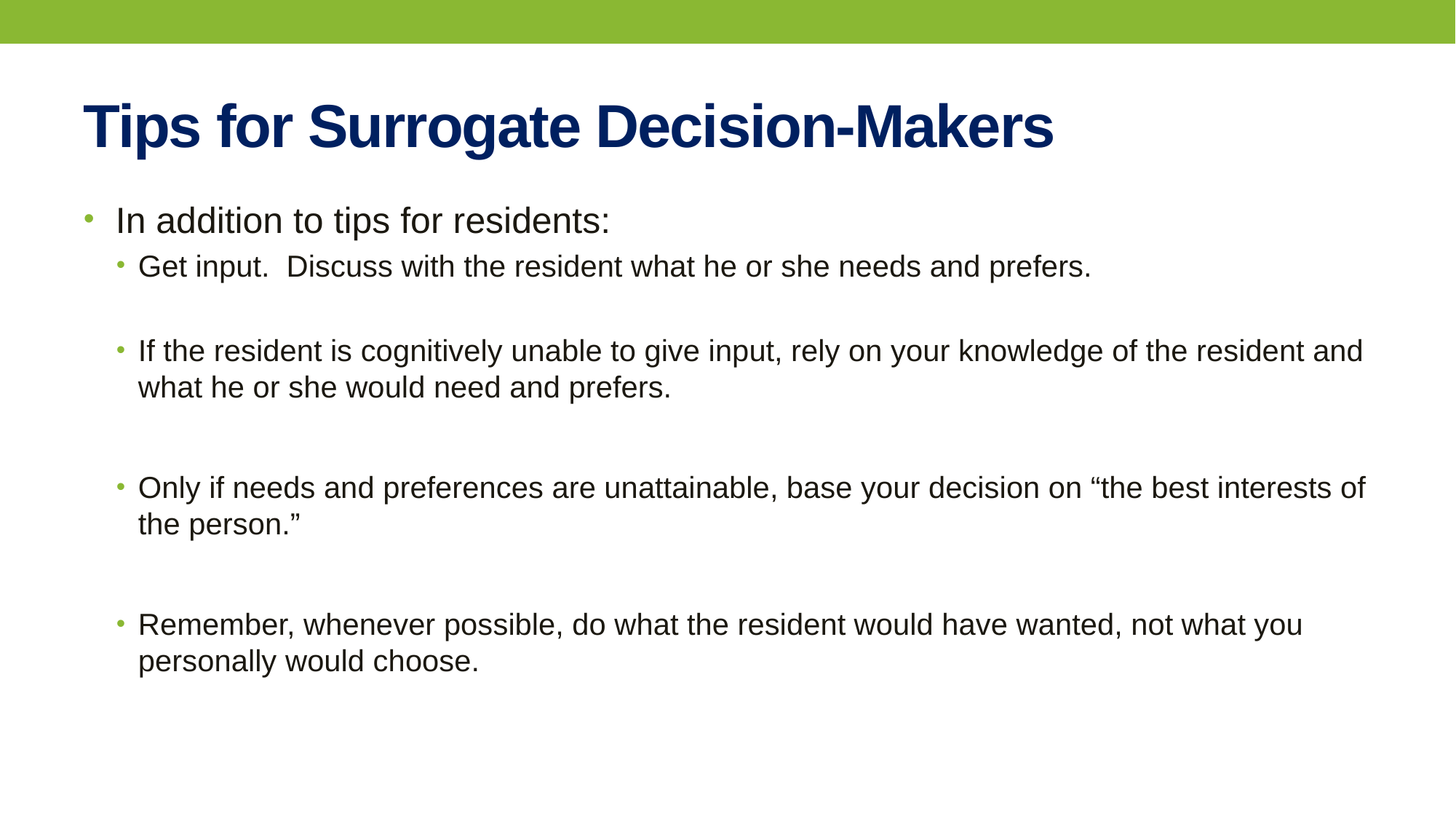

# Tips for Surrogate Decision-Makers
 In addition to tips for residents:
Get input.  Discuss with the resident what he or she needs and prefers.

If the resident is cognitively unable to give input, rely on your knowledge of the resident and what he or she would need and prefers.

Only if needs and preferences are unattainable, base your decision on “the best interests of the person.”

Remember, whenever possible, do what the resident would have wanted, not what you personally would choose.